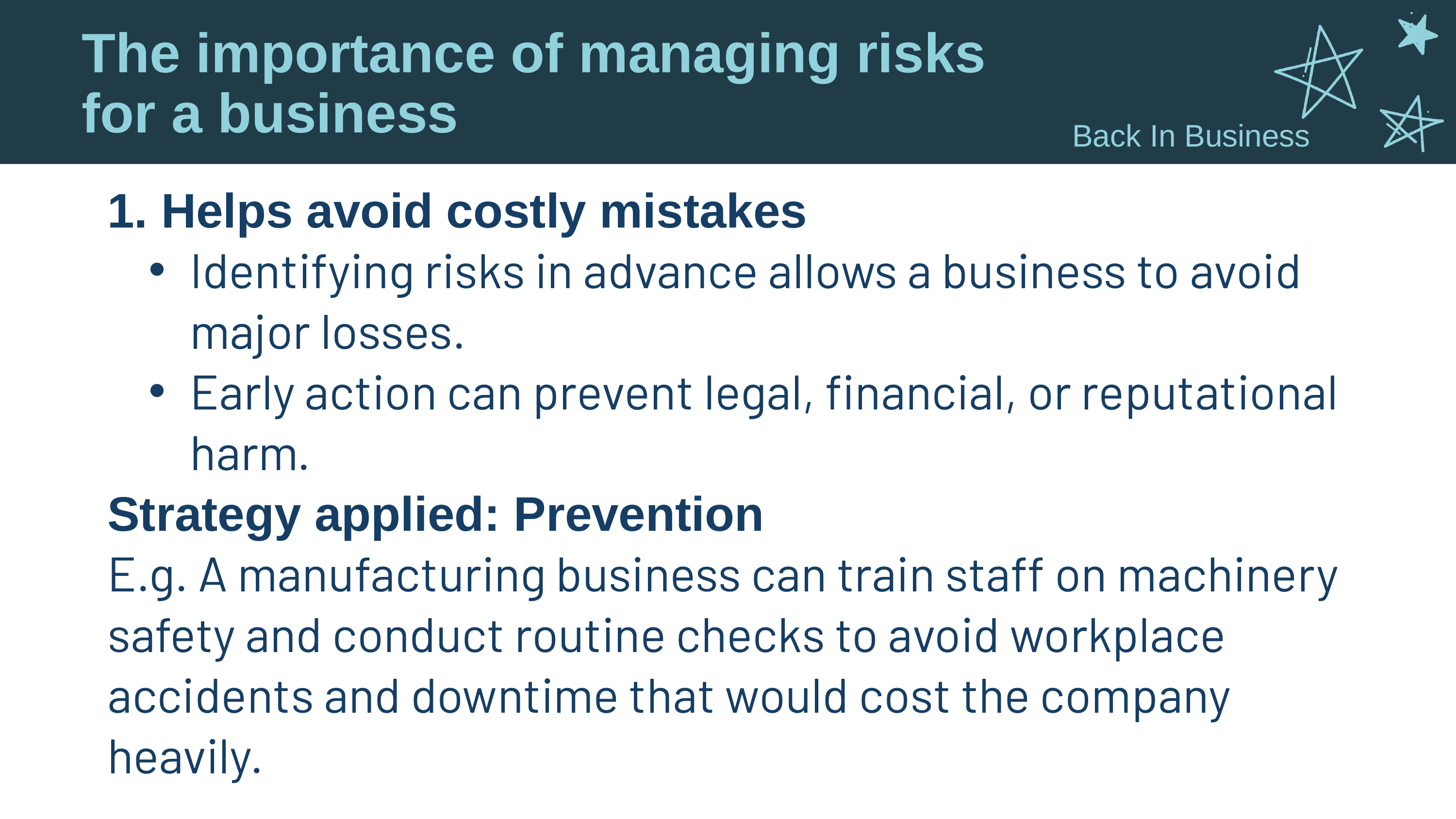

The importance of managing risks for a business

Back In Business
1. Helps avoid costly mistakes
Identifying risks in advance allows a business to avoid major losses.
Early action can prevent legal, financial, or reputational harm.
Strategy applied: Prevention
E.g. A manufacturing business can train staff on machinery safety and conduct routine checks to avoid workplace accidents and downtime that would cost the company heavily.